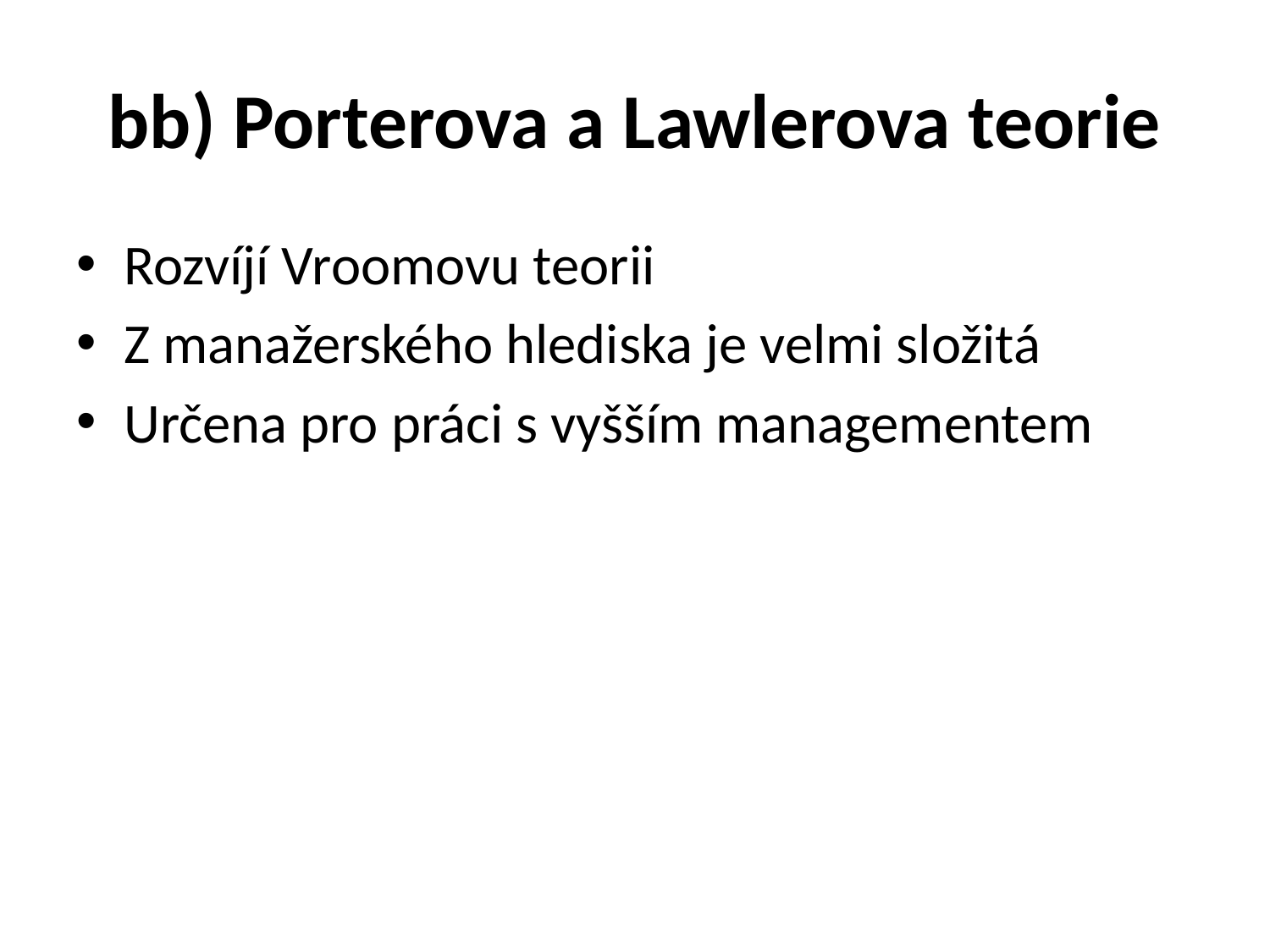

# bb) Porterova a Lawlerova teorie
Rozvíjí Vroomovu teorii
Z manažerského hlediska je velmi složitá
Určena pro práci s vyšším managementem